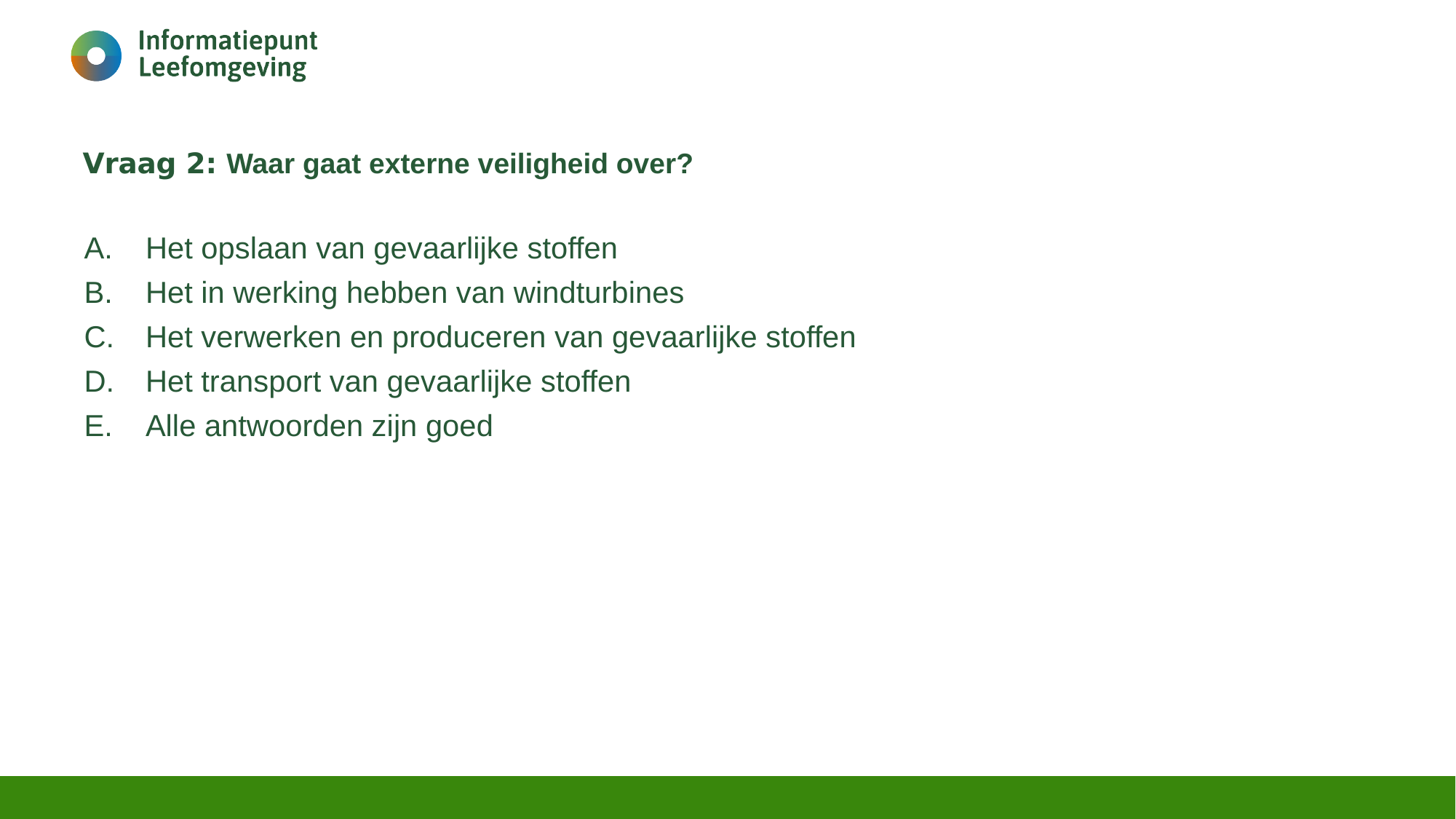

# Vraag 2: Waar gaat externe veiligheid over?
Het opslaan van gevaarlijke stoffen
Het in werking hebben van windturbines
Het verwerken en produceren van gevaarlijke stoffen
Het transport van gevaarlijke stoffen
Alle antwoorden zijn goed